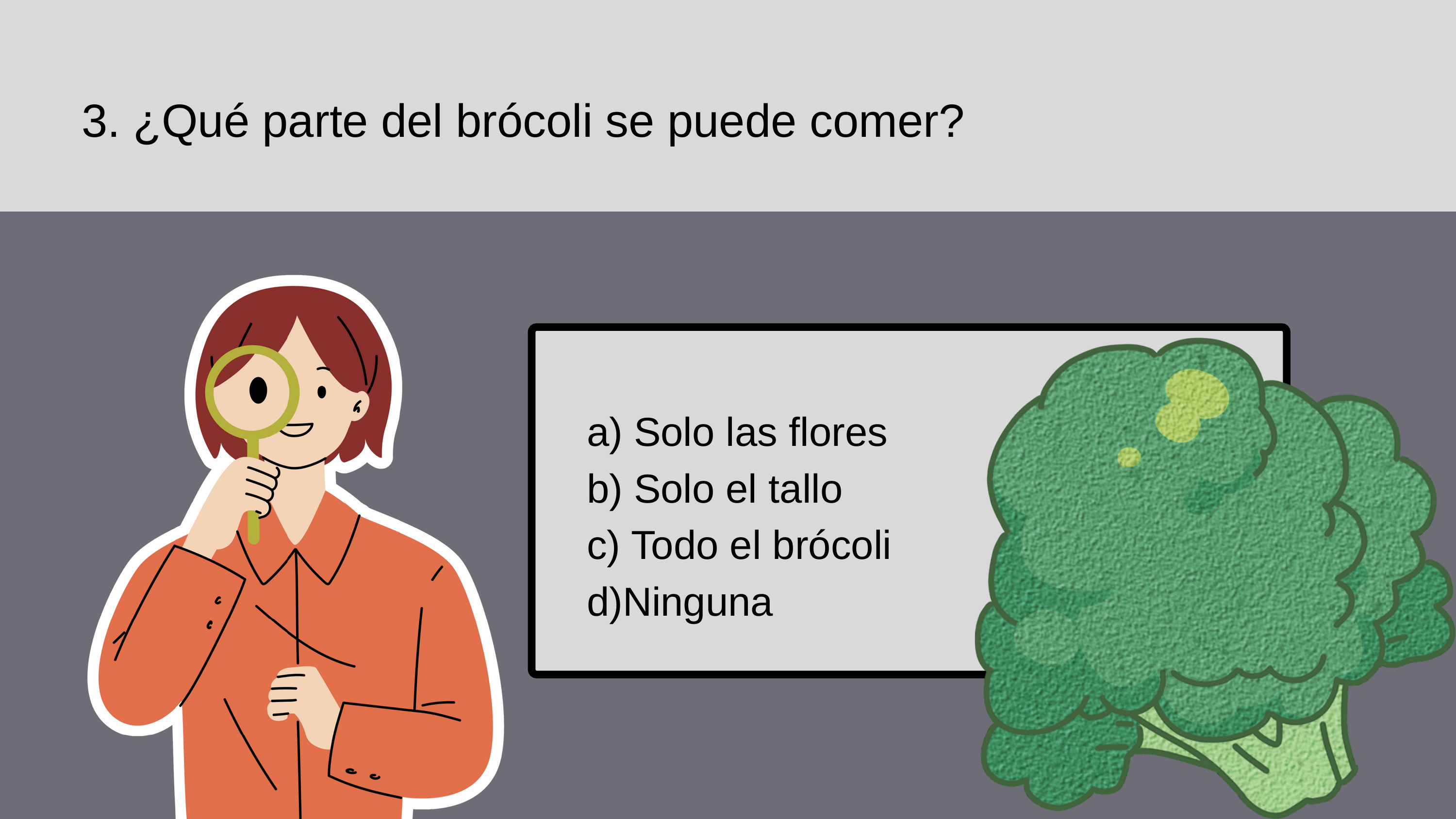

3. ¿Qué parte del brócoli se puede comer?

a) Solo las flores
b) Solo el tallo
c) Todo el brócoli
d)Ninguna